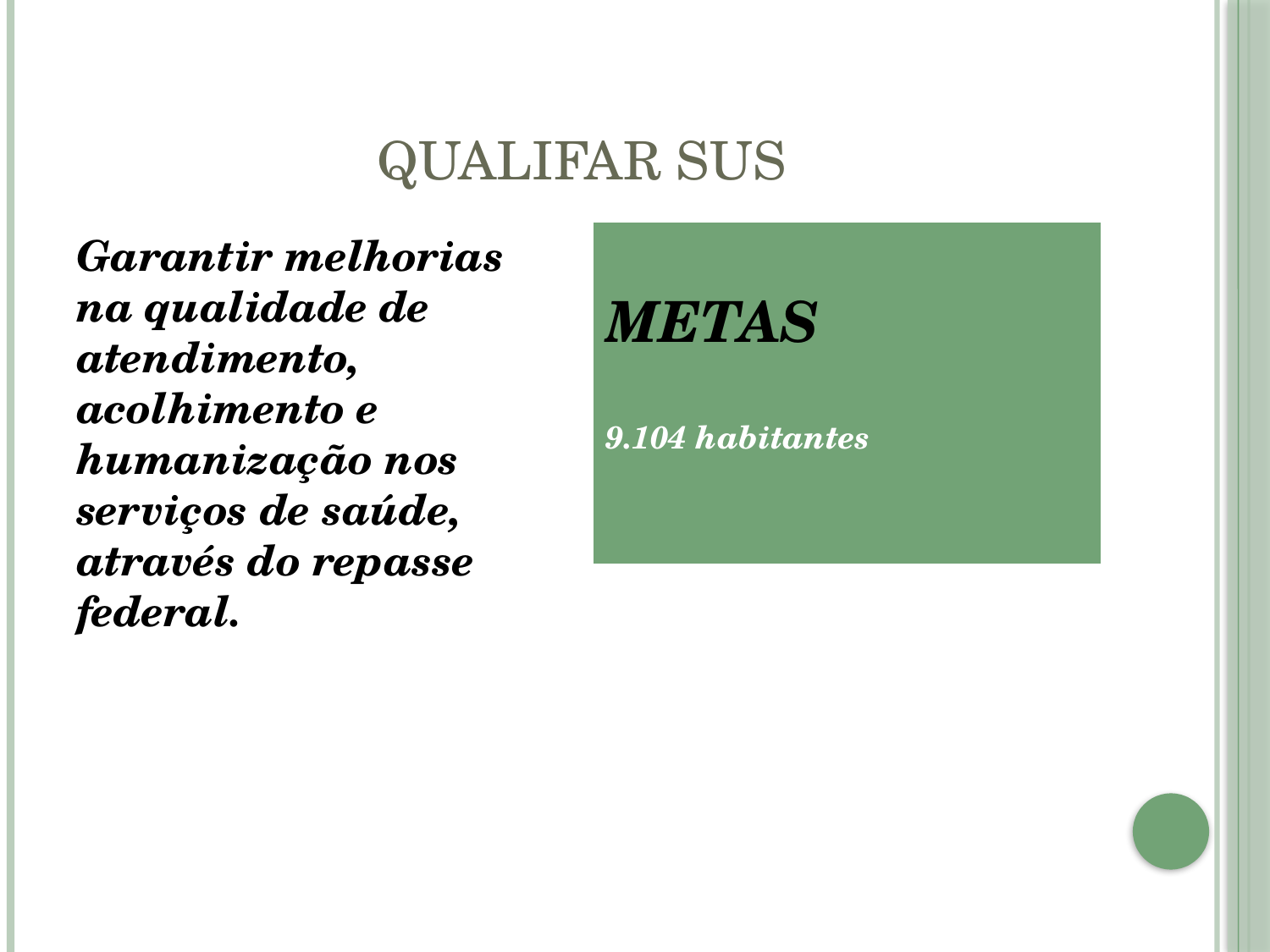

# Qualifar SUS
Garantir melhorias na qualidade de atendimento, acolhimento e humanização nos serviços de saúde, através do repasse federal.
| METAS 9.104 habitantes |
| --- |